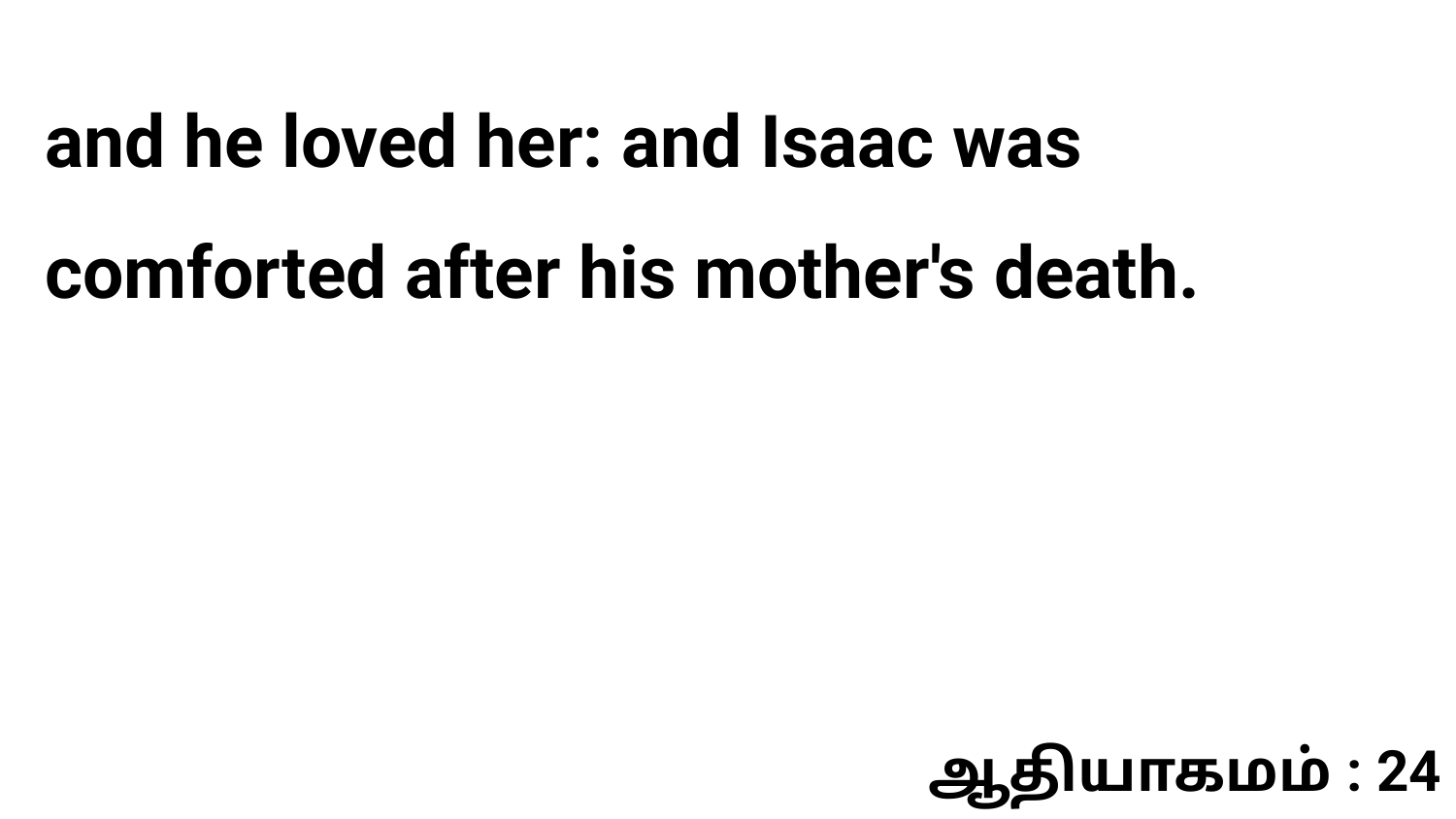

and he loved her: and Isaac was comforted after his mother's death.
ஆதியாகமம் : 24